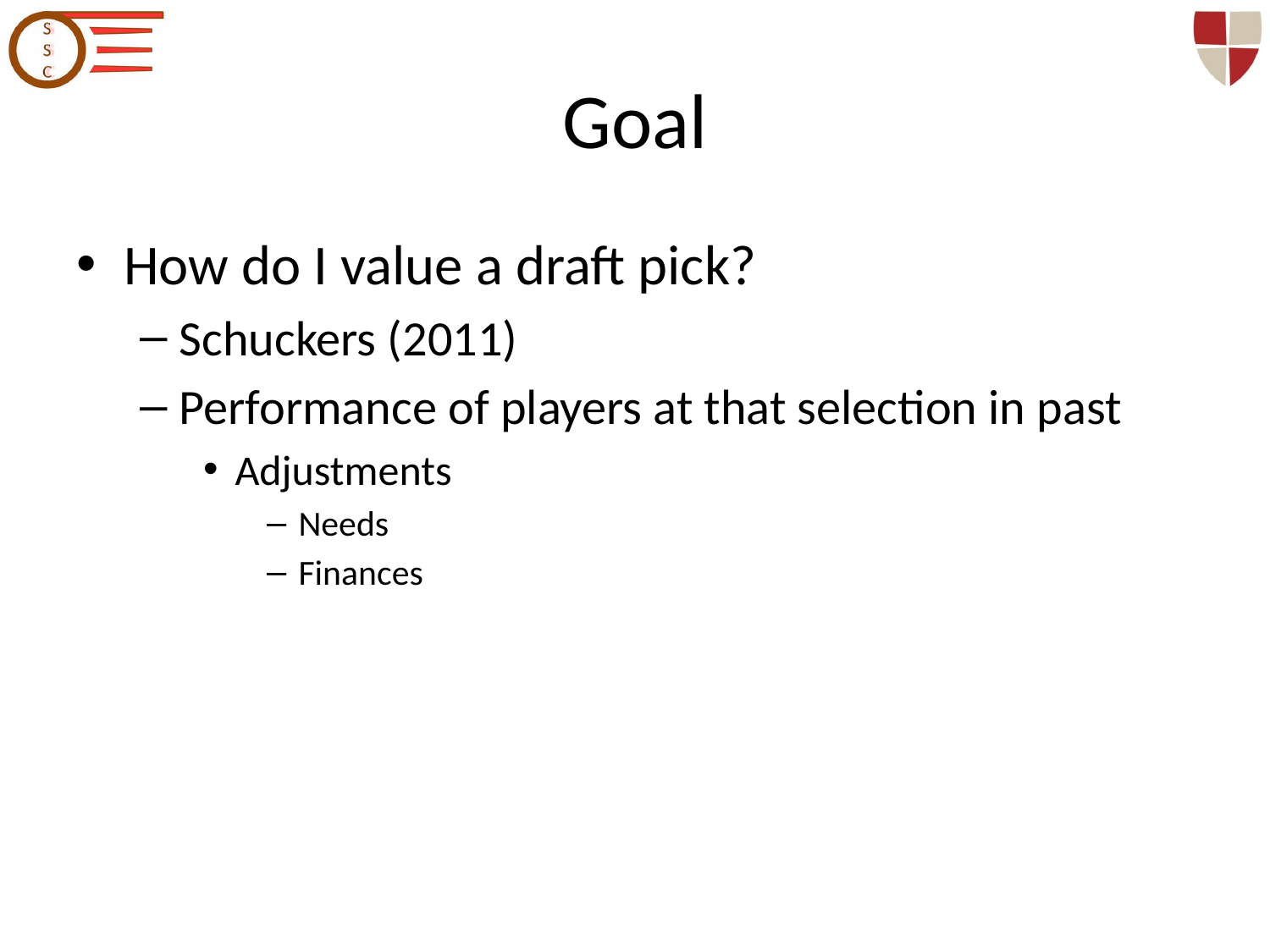

# Goal
How do I value a draft pick?
Schuckers (2011)
Performance of players at that selection in past
Adjustments
Needs
Finances